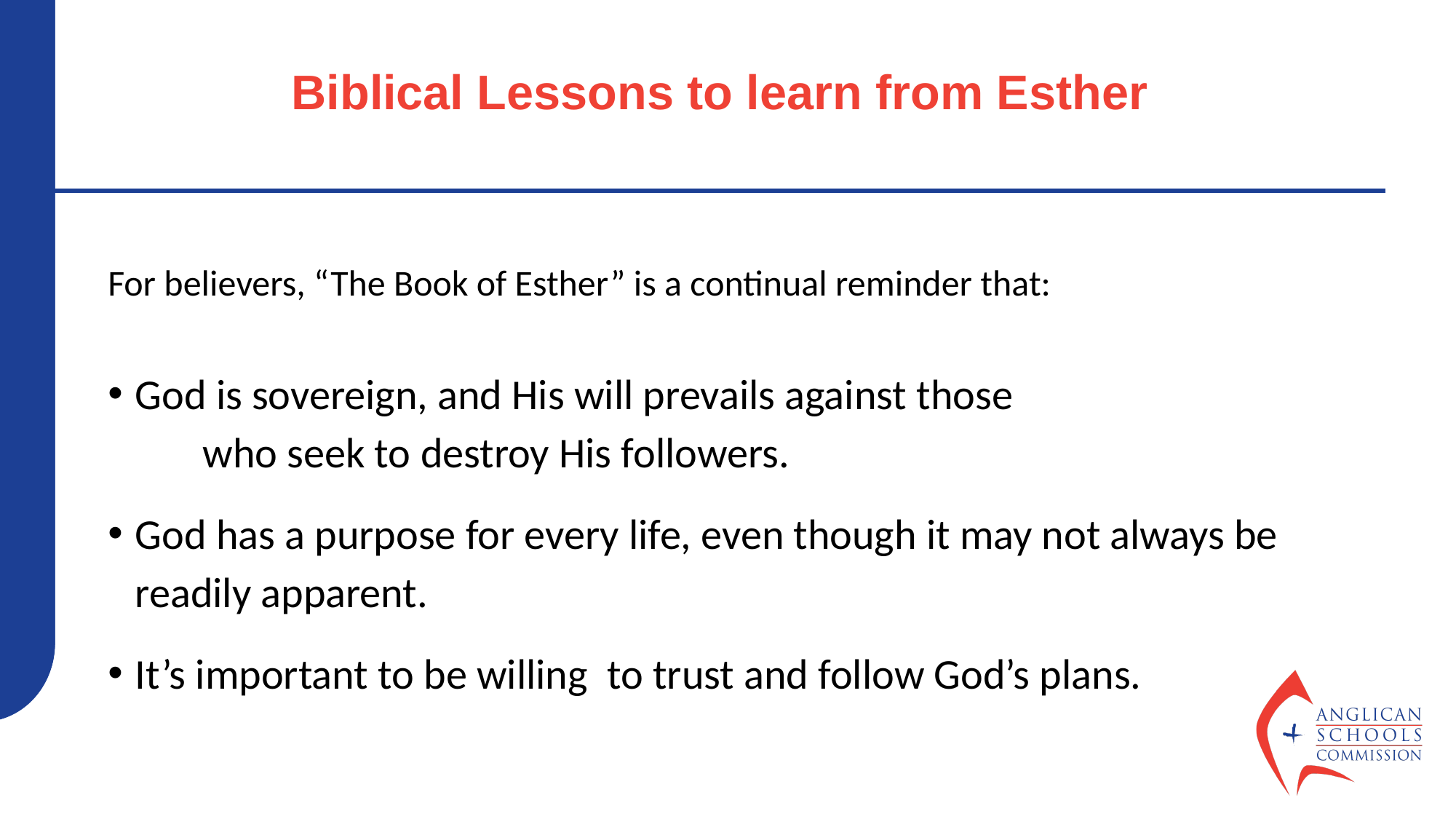

# Biblical Lessons to learn from Esther
For believers, “The Book of Esther” is a continual reminder that:

God is sovereign, and His will prevails against those                                            who seek to destroy His followers.
God has a purpose for every life, even though it may not always be readily apparent.
It’s important to be willing  to trust and follow God’s plans.